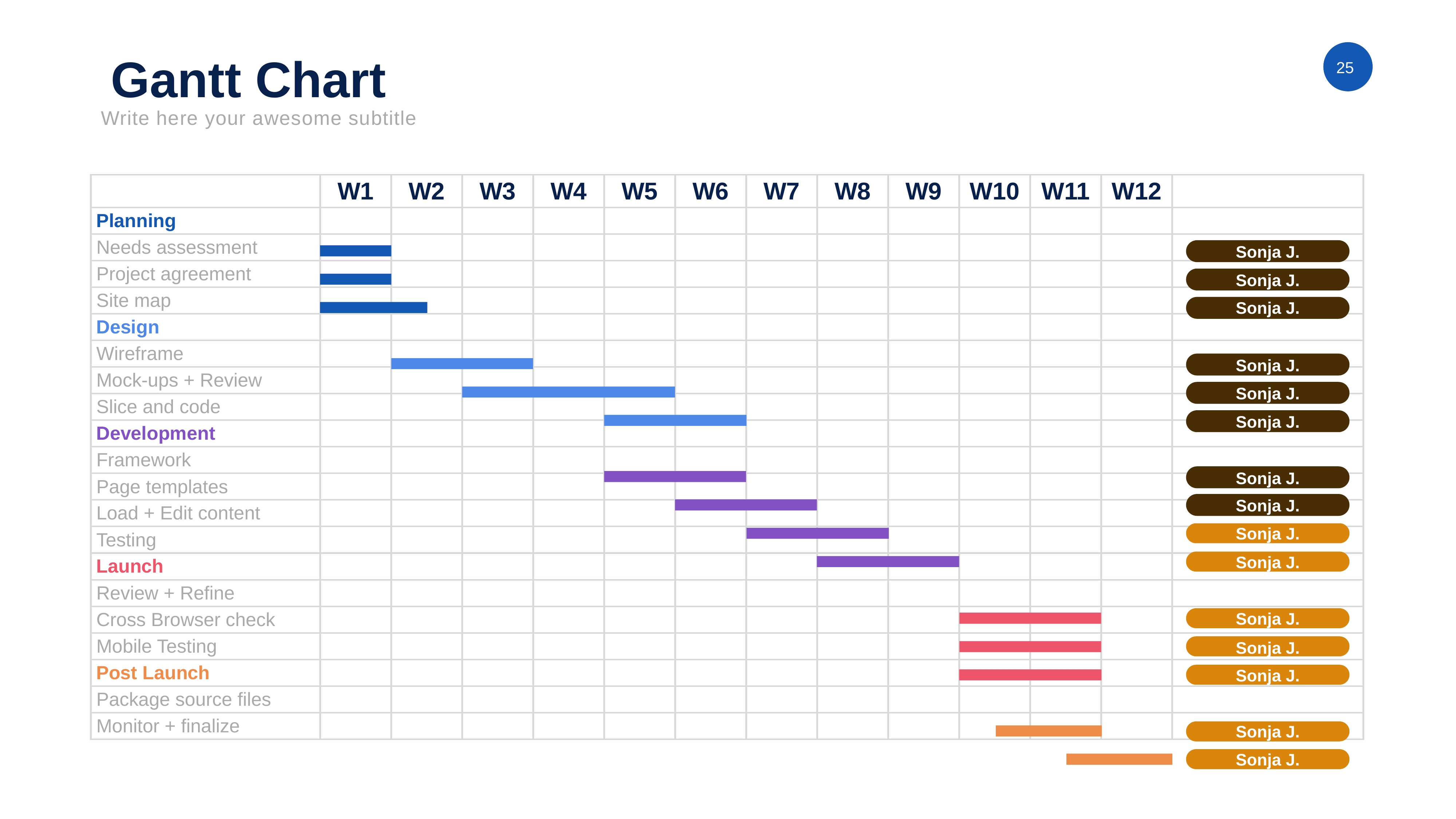

Gantt Chart
Write here your awesome subtitle
|  | W1 | W2 | W3 | W4 | W5 | W6 | W7 | W8 | W9 | W10 | W11 | W12 |  |
| --- | --- | --- | --- | --- | --- | --- | --- | --- | --- | --- | --- | --- | --- |
| Planning |  |  |  |  |  |  |  |  |  |  |  |  |  |
| Needs assessment |  |  |  |  |  |  |  |  |  |  |  |  |  |
| Project agreement |  |  |  |  |  |  |  |  |  |  |  |  |  |
| Site map |  |  |  |  |  |  |  |  |  |  |  |  |  |
| Design |  |  |  |  |  |  |  |  |  |  |  |  |  |
| Wireframe |  |  |  |  |  |  |  |  |  |  |  |  |  |
| Mock-ups + Review |  |  |  |  |  |  |  |  |  |  |  |  |  |
| Slice and code |  |  |  |  |  |  |  |  |  |  |  |  |  |
| Development |  |  |  |  |  |  |  |  |  |  |  |  |  |
| Framework |  |  |  |  |  |  |  |  |  |  |  |  |  |
| Page templates |  |  |  |  |  |  |  |  |  |  |  |  |  |
| Load + Edit content |  |  |  |  |  |  |  |  |  |  |  |  |  |
| Testing |  |  |  |  |  |  |  |  |  |  |  |  |  |
| Launch |  |  |  |  |  |  |  |  |  |  |  |  |  |
| Review + Refine |  |  |  |  |  |  |  |  |  |  |  |  |  |
| Cross Browser check |  |  |  |  |  |  |  |  |  |  |  |  |  |
| Mobile Testing |  |  |  |  |  |  |  |  |  |  |  |  |  |
| Post Launch |  |  |  |  |  |  |  |  |  |  |  |  |  |
| Package source files |  |  |  |  |  |  |  |  |  |  |  |  |  |
| Monitor + finalize |  |  |  |  |  |  |  |  |  |  |  |  |  |
Sonja J.

Sonja J.

Sonja J.

Sonja J.

Sonja J.

Sonja J.

Sonja J.

Sonja J.

Sonja J.

Sonja J.

Sonja J.

Sonja J.

Sonja J.

Sonja J.

Sonja J.